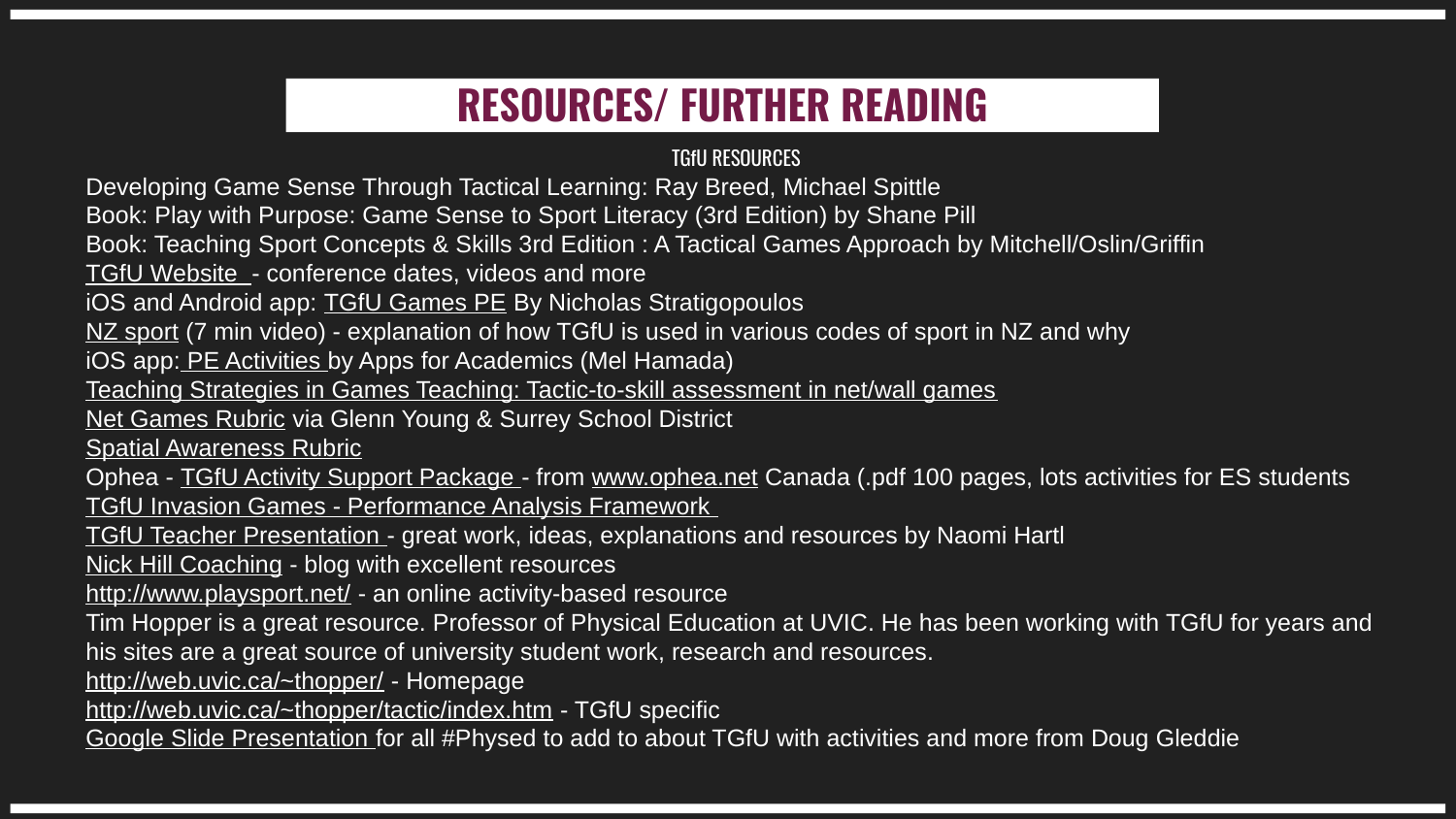

RESOURCES/ FURTHER READING
TGfU RESOURCES
Developing Game Sense Through Tactical Learning: Ray Breed, Michael Spittle
Book: Play with Purpose: Game Sense to Sport Literacy (3rd Edition) by Shane Pill
Book: Teaching Sport Concepts & Skills 3rd Edition : A Tactical Games Approach by Mitchell/Oslin/Griffin
TGfU Website  - conference dates, videos and more
iOS and Android app: TGfU Games PE By Nicholas Stratigopoulos
NZ sport (7 min video) - explanation of how TGfU is used in various codes of sport in NZ and why
iOS app: PE Activities by Apps for Academics (Mel Hamada)
Teaching Strategies in Games Teaching: Tactic-to-skill assessment in net/wall games
Net Games Rubric via Glenn Young & Surrey School District
Spatial Awareness Rubric
Ophea - TGfU Activity Support Package - from www.ophea.net Canada (.pdf 100 pages, lots activities for ES students
TGfU Invasion Games - Performance Analysis Framework
TGfU Teacher Presentation - great work, ideas, explanations and resources by Naomi Hartl
Nick Hill Coaching - blog with excellent resources
http://www.playsport.net/ - an online activity-based resource
Tim Hopper is a great resource. Professor of Physical Education at UVIC. He has been working with TGfU for years and his sites are a great source of university student work, research and resources.
http://web.uvic.ca/~thopper/ - Homepage
http://web.uvic.ca/~thopper/tactic/index.htm - TGfU specific
Google Slide Presentation for all #Physed to add to about TGfU with activities and more from Doug Gleddie